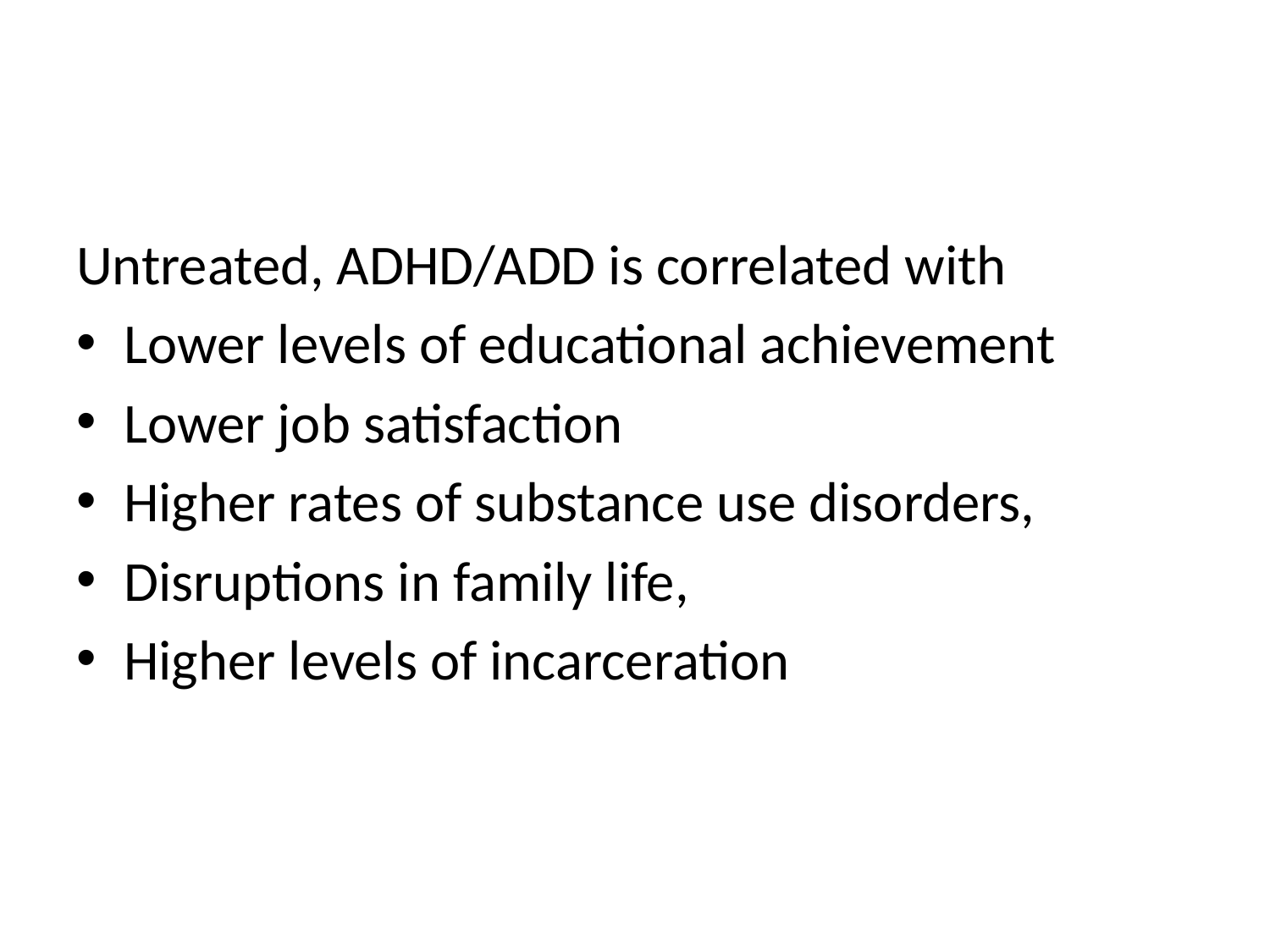

Untreated, ADHD/ADD is correlated with
Lower levels of educational achievement
Lower job satisfaction
Higher rates of substance use disorders,
Disruptions in family life,
Higher levels of incarceration